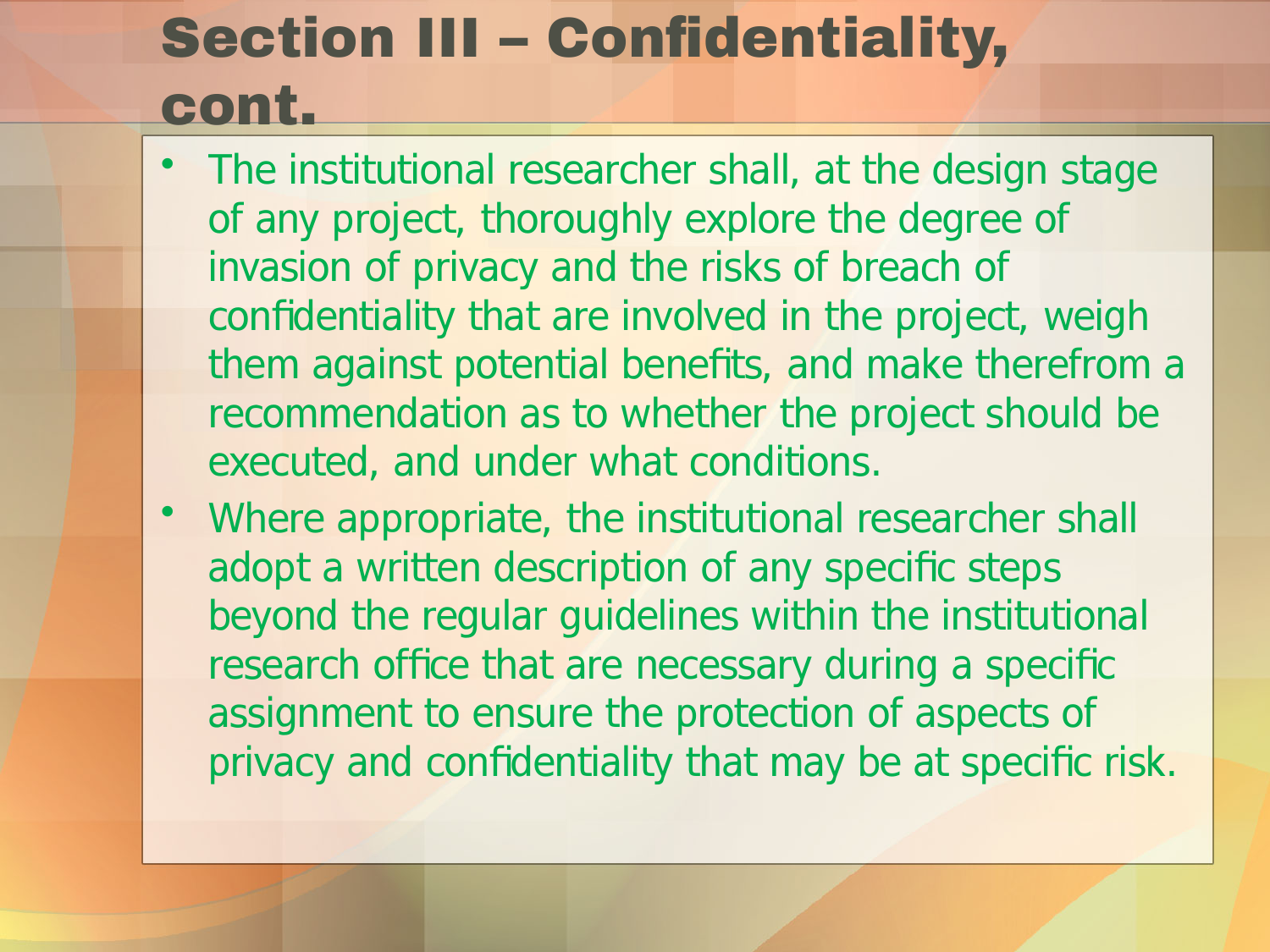

# Section III – Confidentiality, cont.
The institutional researcher shall, at the design stage of any project, thoroughly explore the degree of invasion of privacy and the risks of breach of confidentiality that are involved in the project, weigh them against potential benefits, and make therefrom a recommendation as to whether the project should be executed, and under what conditions.
Where appropriate, the institutional researcher shall adopt a written description of any specific steps beyond the regular guidelines within the institutional research office that are necessary during a specific assignment to ensure the protection of aspects of privacy and confidentiality that may be at specific risk.